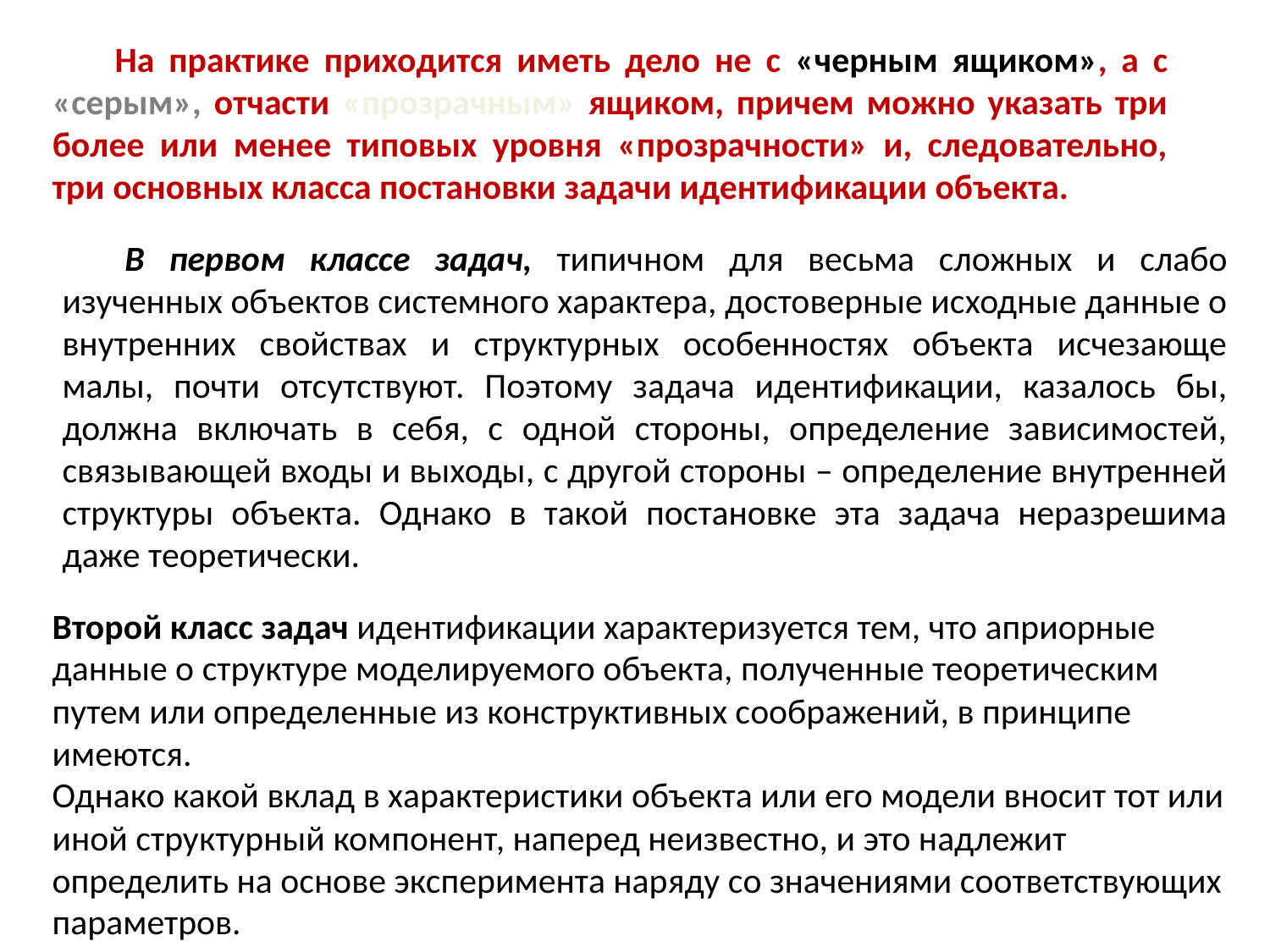

На практике приходится иметь дело не с «черным ящиком», а с «серым», отчасти «прозрачным» ящиком, причем можно указать три более или менее типовых уровня «прозрачности» и, следовательно, три основных класса постановки задачи идентификации объекта.
В первом классе задач, типичном для весьма сложных и слабо изученных объектов системного характера, достоверные исходные данные о внутренних свойствах и структурных особенностях объекта исчезающе малы, почти отсутствуют. Поэтому задача идентификации, казалось бы, должна включать в себя, с одной стороны, определение зависимостей, связывающей входы и выходы, с другой стороны – определение внутренней структуры объекта. Однако в такой постановке эта задача неразрешима даже теоретически.
Второй класс задач идентификации характеризуется тем, что априорные данные о структуре моделируемого объекта, полученные теоретическим путем или определенные из конструктивных соображений, в принципе имеются.
Однако какой вклад в характеристики объекта или его модели вносит тот или иной структурный компонент, наперед неизвестно, и это надлежит определить на основе эксперимента наряду со значениями соответствующих параметров.